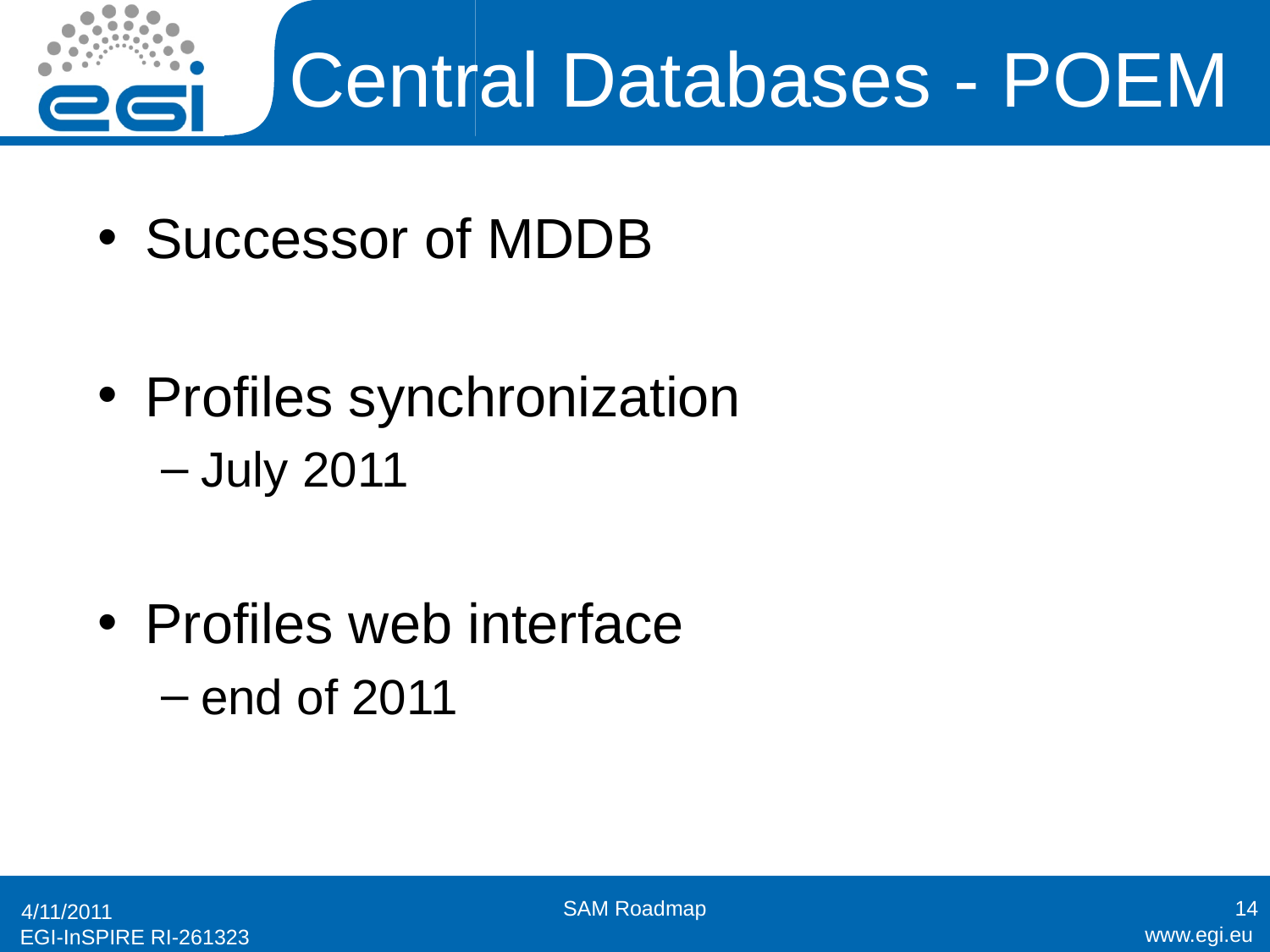

# Central Databases - POEM
Successor of MDDB

Profiles synchronization
July 2011

Profiles web interface
end of 2011
SAM Roadmap
14
4/11/2011